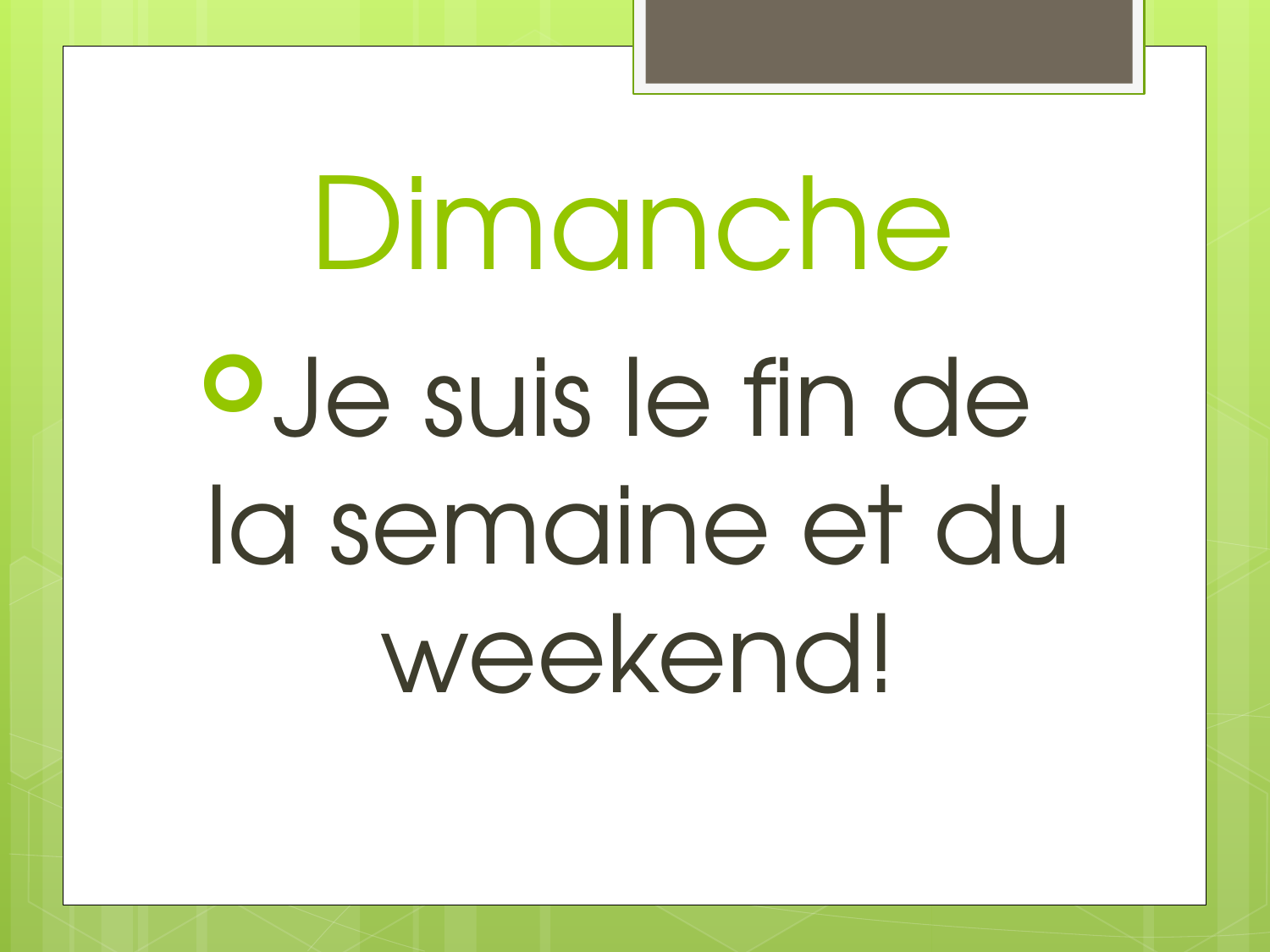

# Dimanche
Je suis le fin de la semaine et du weekend!